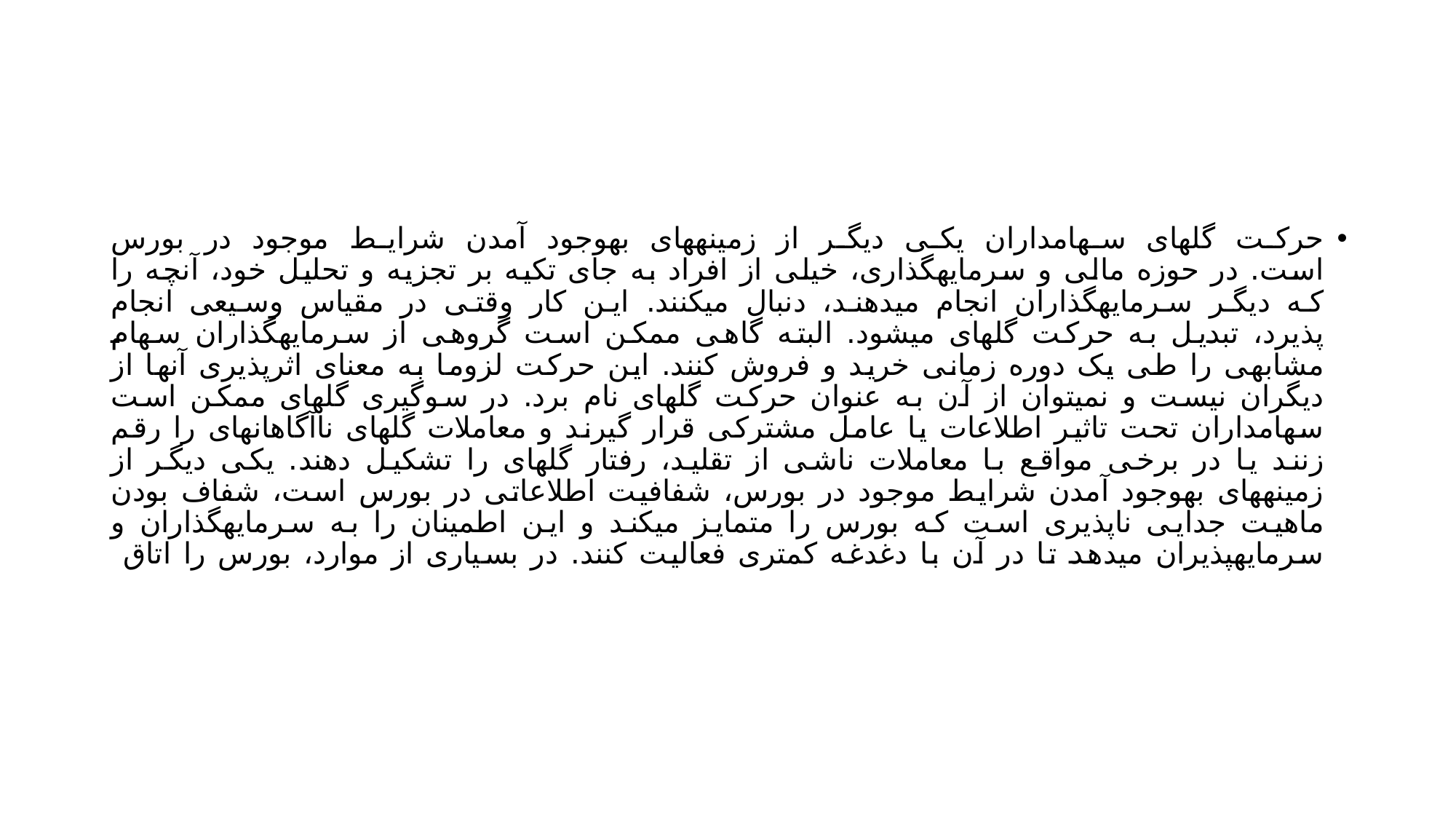

#
حرکت گلهای سهامداران یکی دیگر از زمینههای بهوجود آمدن شرایط موجود در بورس
است. در حوزه مالی و سرمایهگذاری، خیلی از افراد به جای تکیه بر تجزیه و تحلیل خود، آنچه را
که دیگر سرمایهگذاران انجام میدهند، دنبال میکنند. این کار وقتی در مقیاس وسیعی انجام
پذیرد، تبدیل به حرکت گلهای میشود. البته گاهی ممکن است گروهی از سرمایهگذاران سهام
مشابهی را طی یک دوره زمانی خرید و فروش کنند. این حرکت لزوما به معنای اثرپذیری آنها از
دیگران نیست و نمیتوان از آن به عنوان حرکت گلهای نام برد. در سوگیری گلهای ممکن است
سهامداران تحت تاثیر اطلاعات یا عامل مشترکی قرار گیرند و معاملات گلهای ناآگاهانهای را رقم
زنند یا در برخی مواقع با معاملات ناشی از تقلید، رفتار گلهای را تشکیل دهند. یکی دیگر از
زمینههای بهوجود آمدن شرایط موجود در بورس، شفافیت اطلاعاتی در بورس است، شفاف بودن
ماهیت جدایی ناپذیری است که بورس را متمایز میکند و این اطمینان را به سرمایهگذاران و
سرمایهپذیران میدهد تا در آن با دغدغه کمتری فعالیت کنند. در بسیاری از موارد، بورس را اتاق